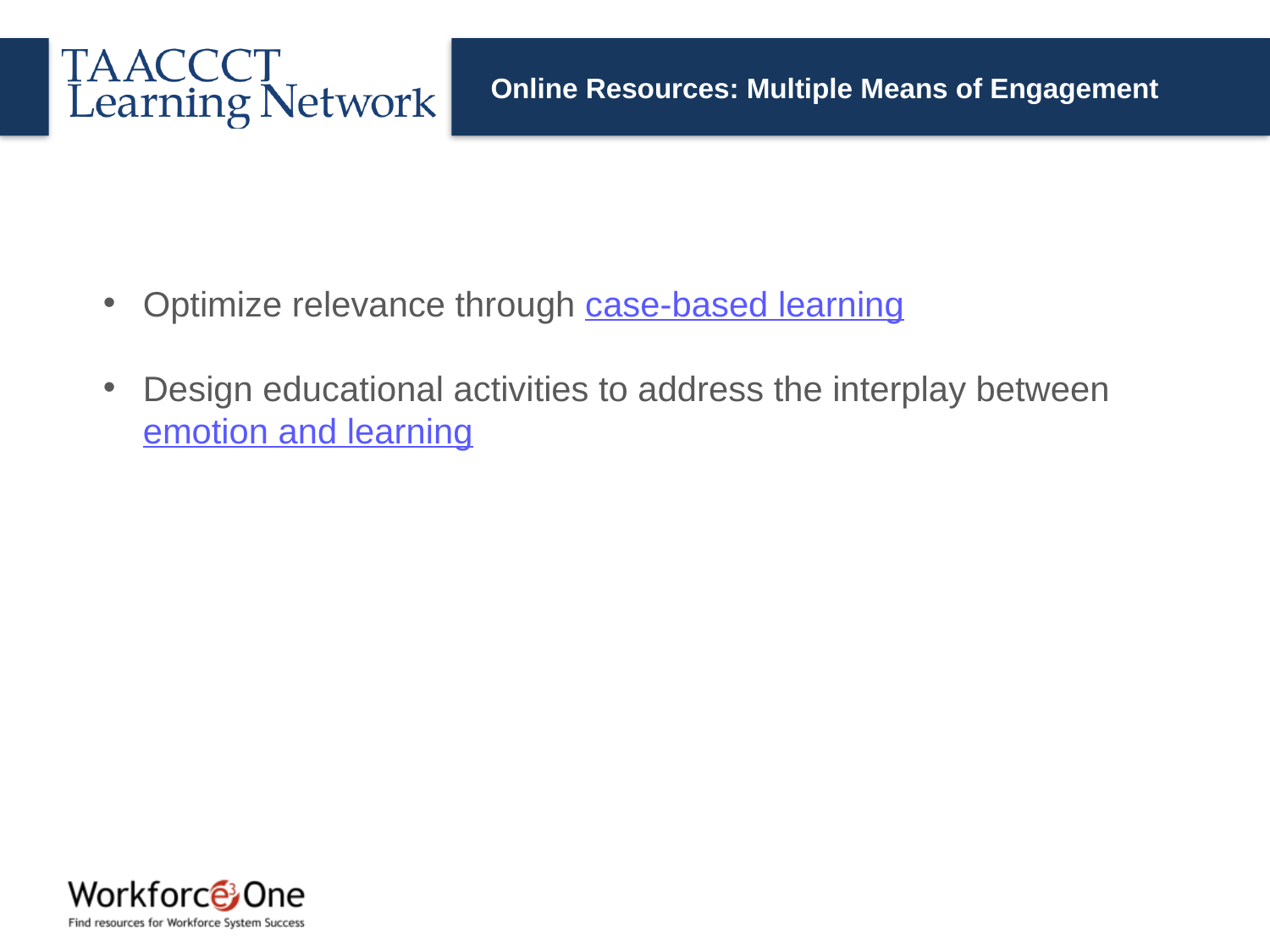

# Online Resources: Multiple Means of Engagement

Optimize relevance through case-based learning

Design educational activities to address the interplay between emotion and learning